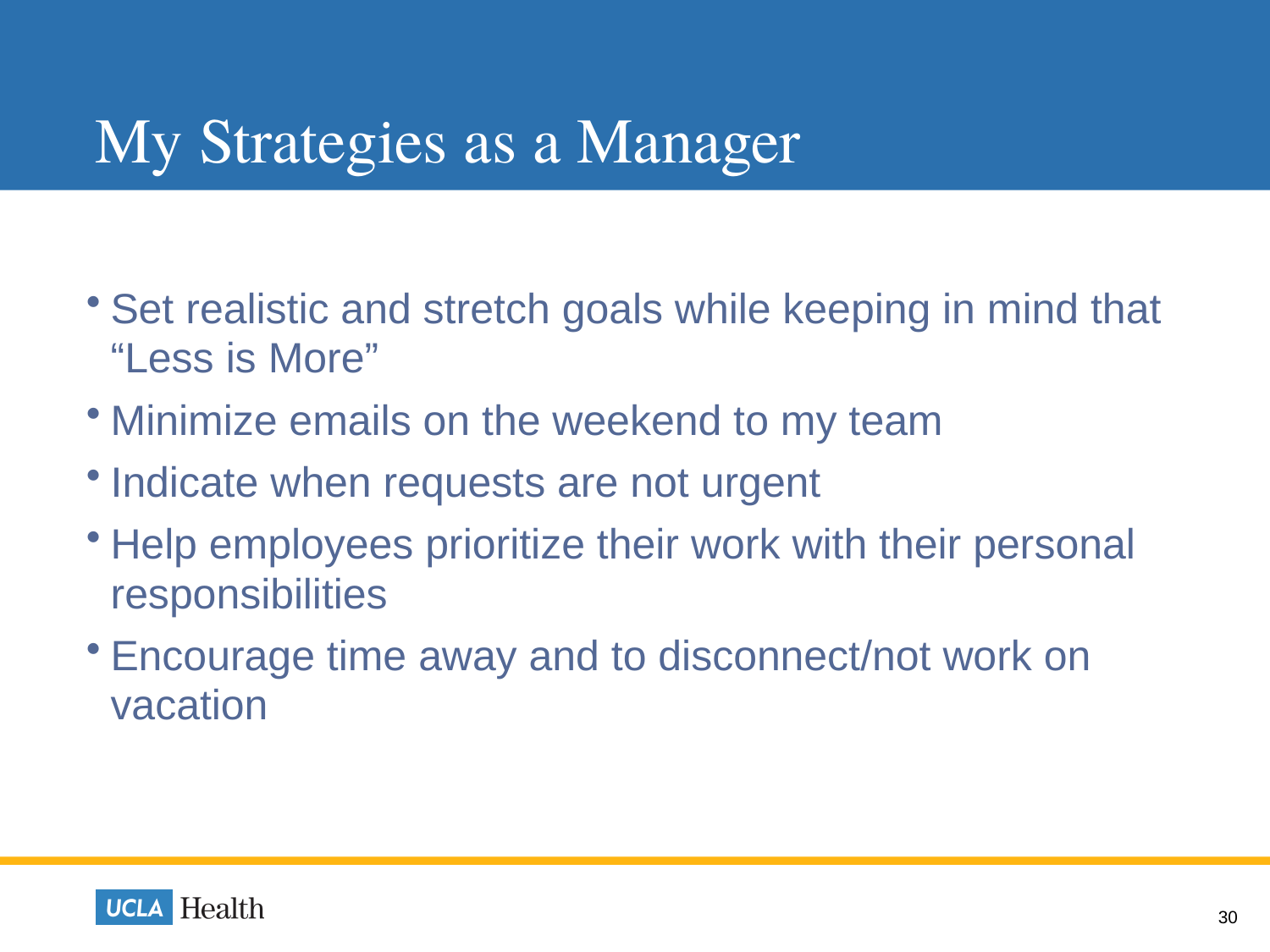

# My Strategies as a Manager
Set realistic and stretch goals while keeping in mind that “Less is More”
Minimize emails on the weekend to my team
Indicate when requests are not urgent
Help employees prioritize their work with their personal responsibilities
Encourage time away and to disconnect/not work on vacation
30